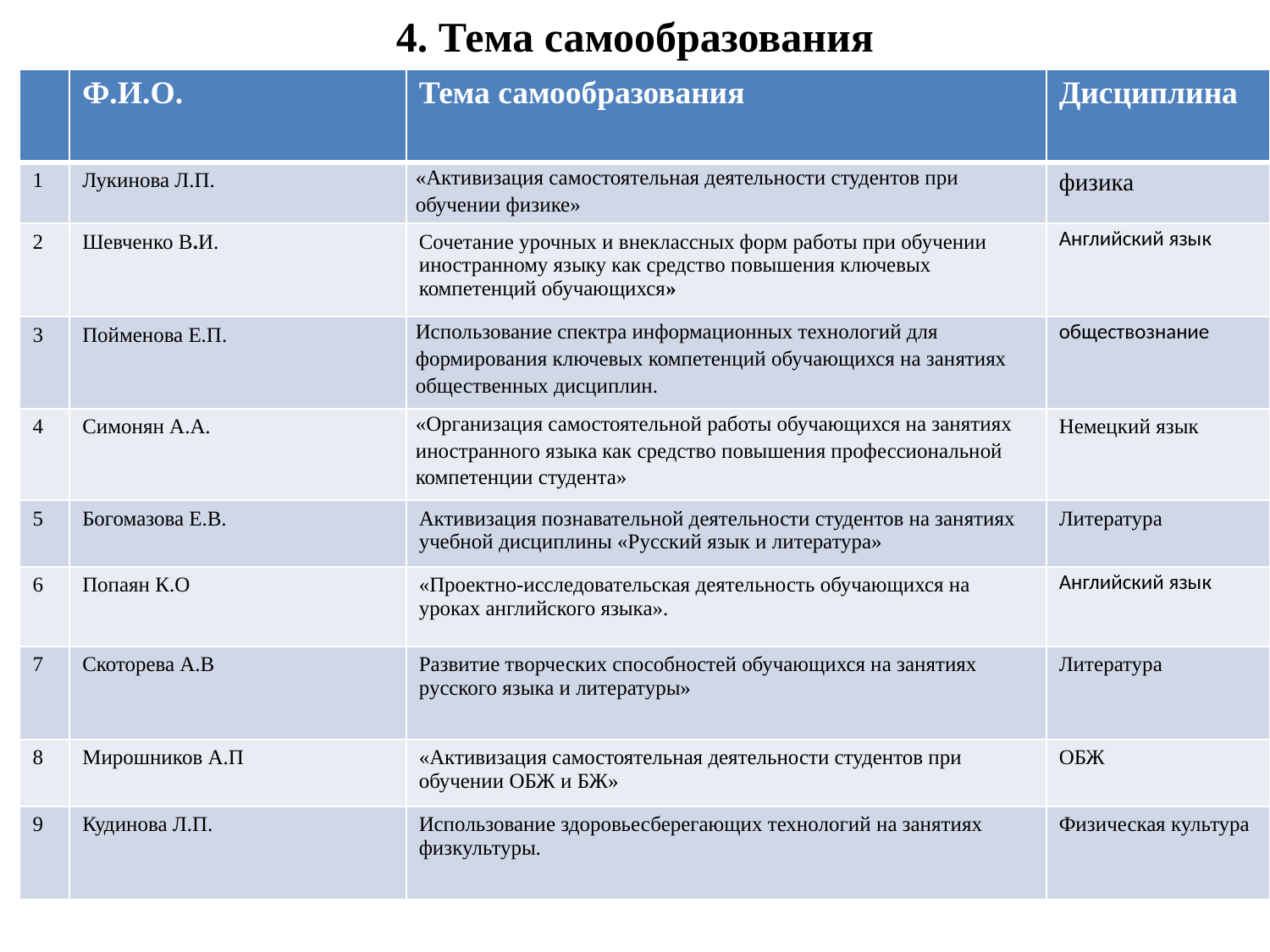

# 4. Тема самообразования
|  | Ф.И.О. | Тема самообразования | Дисциплина |
| --- | --- | --- | --- |
| 1 | Лукинова Л.П. | «Активизация самостоятельная деятельности студентов при обучении физике» | физика |
| 2 | Шевченко В.И. | Сочетание урочных и внеклассных форм работы при обучении иностранному языку как средство повышения ключевых компетенций обучающихся» | Английский язык |
| 3 | Пойменова Е.П. | Использование спектра информационных технологий для формирования ключевых компетенций обучающихся на занятиях общественных дисциплин. | обществознание |
| 4 | Симонян А.А. | «Организация самостоятельной работы обучающихся на занятиях иностранного языка как средство повышения профессиональной компетенции студента» | Немецкий язык |
| 5 | Богомазова Е.В. | Активизация познавательной деятельности студентов на занятиях учебной дисциплины «Русский язык и литература» | Литература |
| 6 | Попаян К.О | «Проектно-исследовательская деятельность обучающихся на уроках английского языка». | Английский язык |
| 7 | Скоторева А.В | Развитие творческих способностей обучающихся на занятиях русского языка и литературы» | Литература |
| 8 | Мирошников А.П | «Активизация самостоятельная деятельности студентов при обучении ОБЖ и БЖ» | ОБЖ |
| 9 | Кудинова Л.П. | Использование здоровьесберегающих технологий на занятиях физкультуры. | Физическая культура |